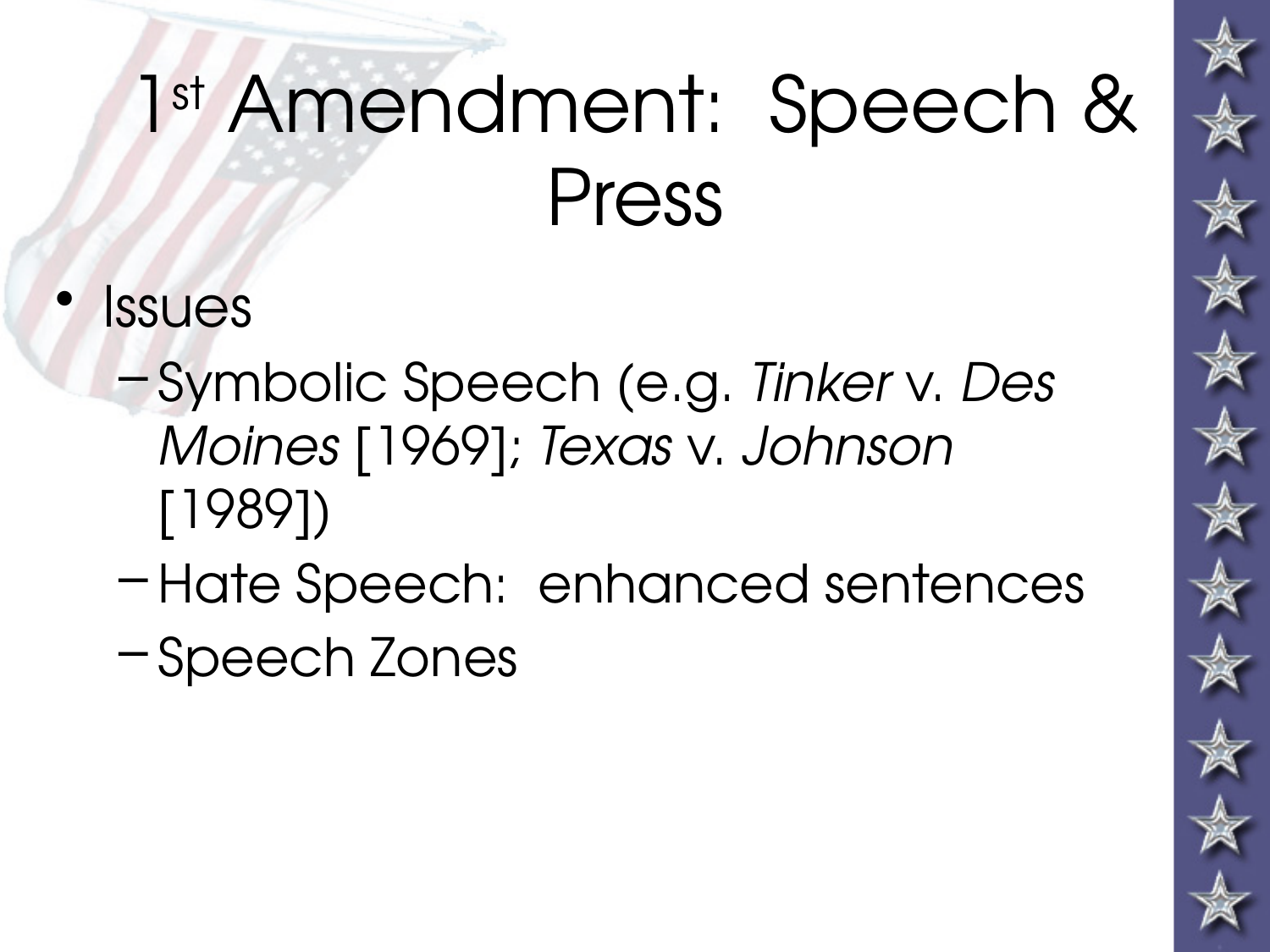

# 1st Amendment:  Speech & Press
Issues
Symbolic Speech (e.g. Tinker v. Des Moines [1969]; Texas v. Johnson [1989])
Hate Speech:  enhanced sentences
Speech Zones